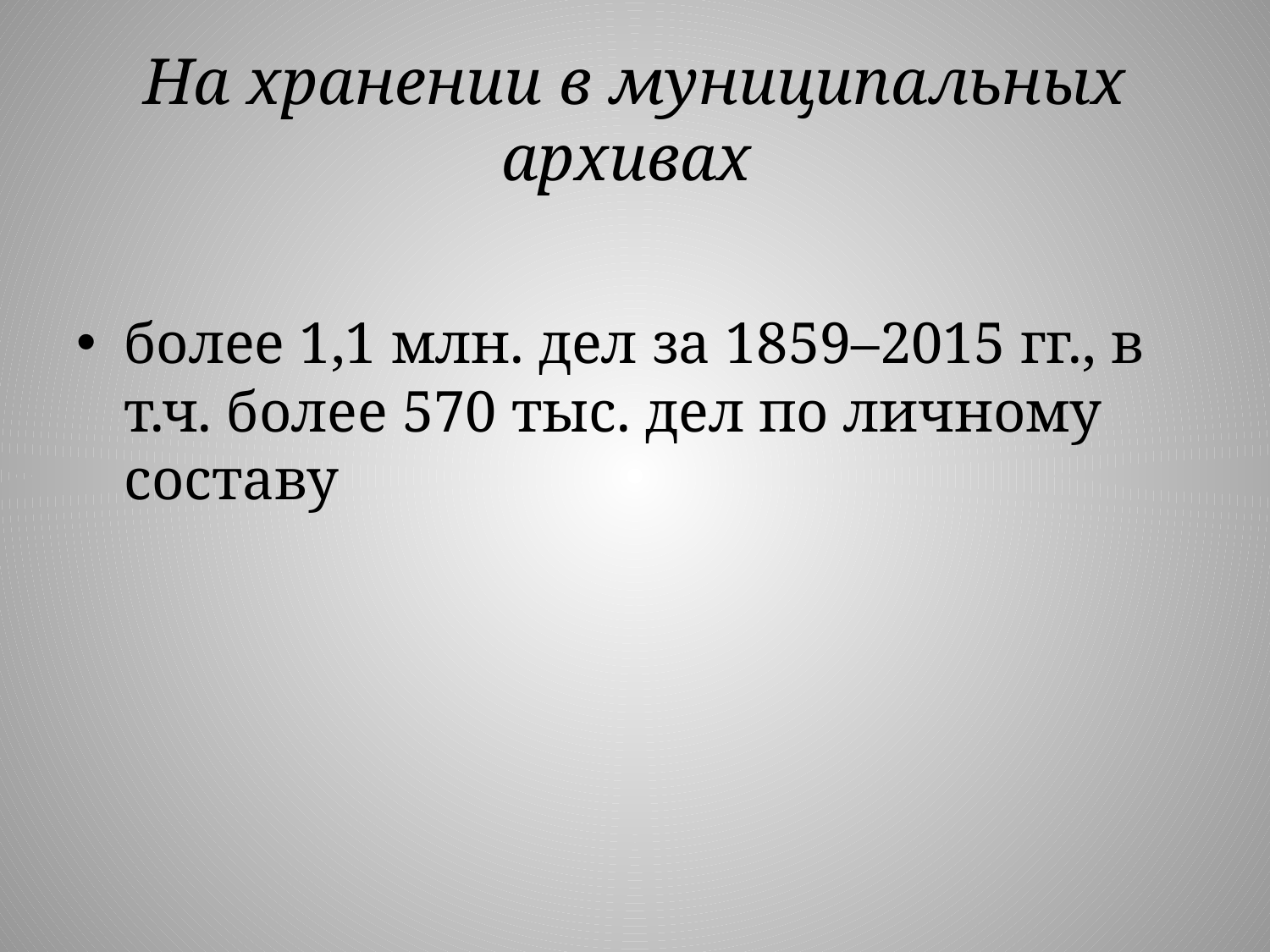

# На хранении в муниципальных архивах

более 1,1 млн. дел за 1859–2015 гг., в т.ч. более 570 тыс. дел по личному составу